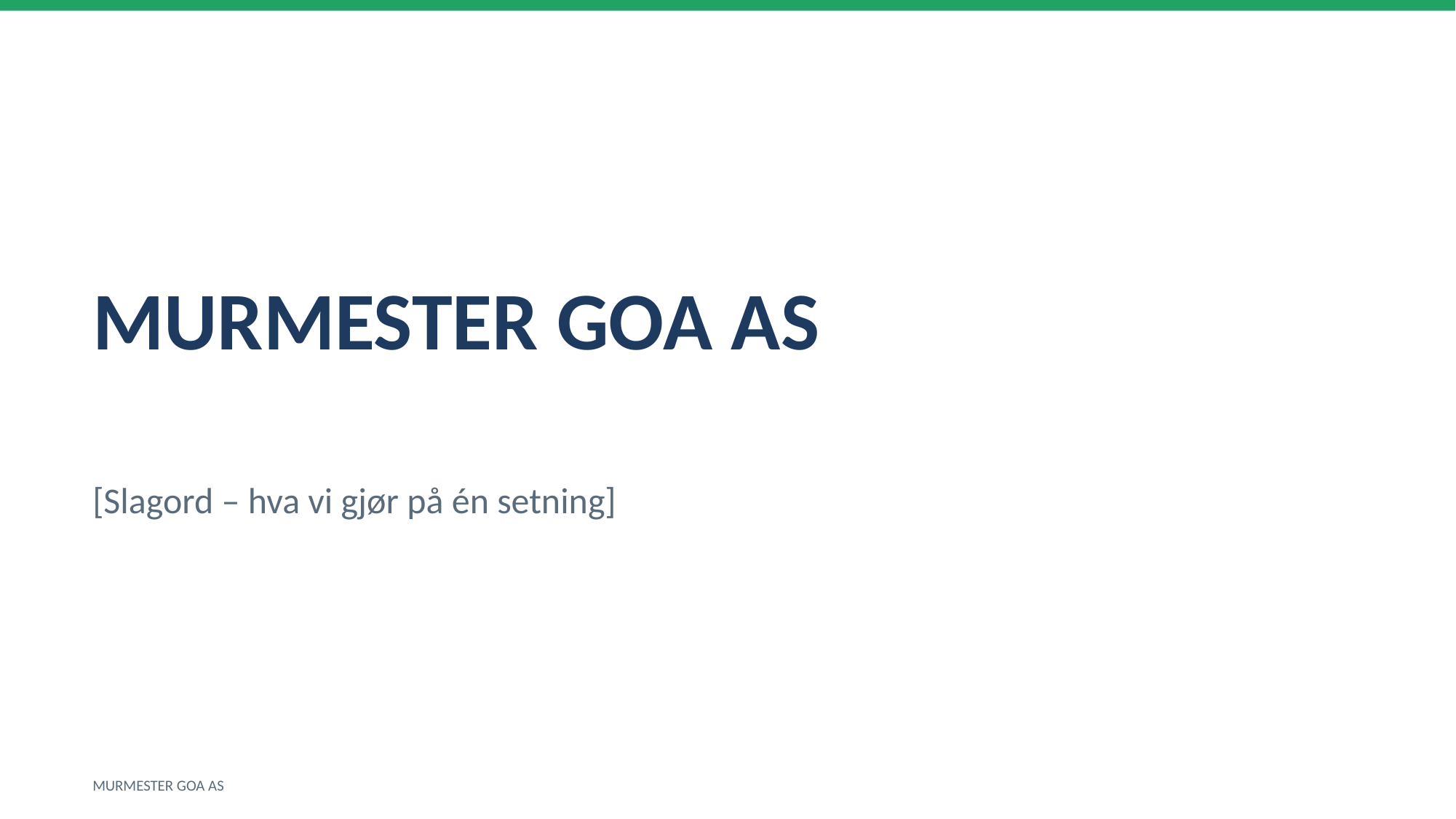

MURMESTER GOA AS
[Slagord – hva vi gjør på én setning]
MURMESTER GOA AS